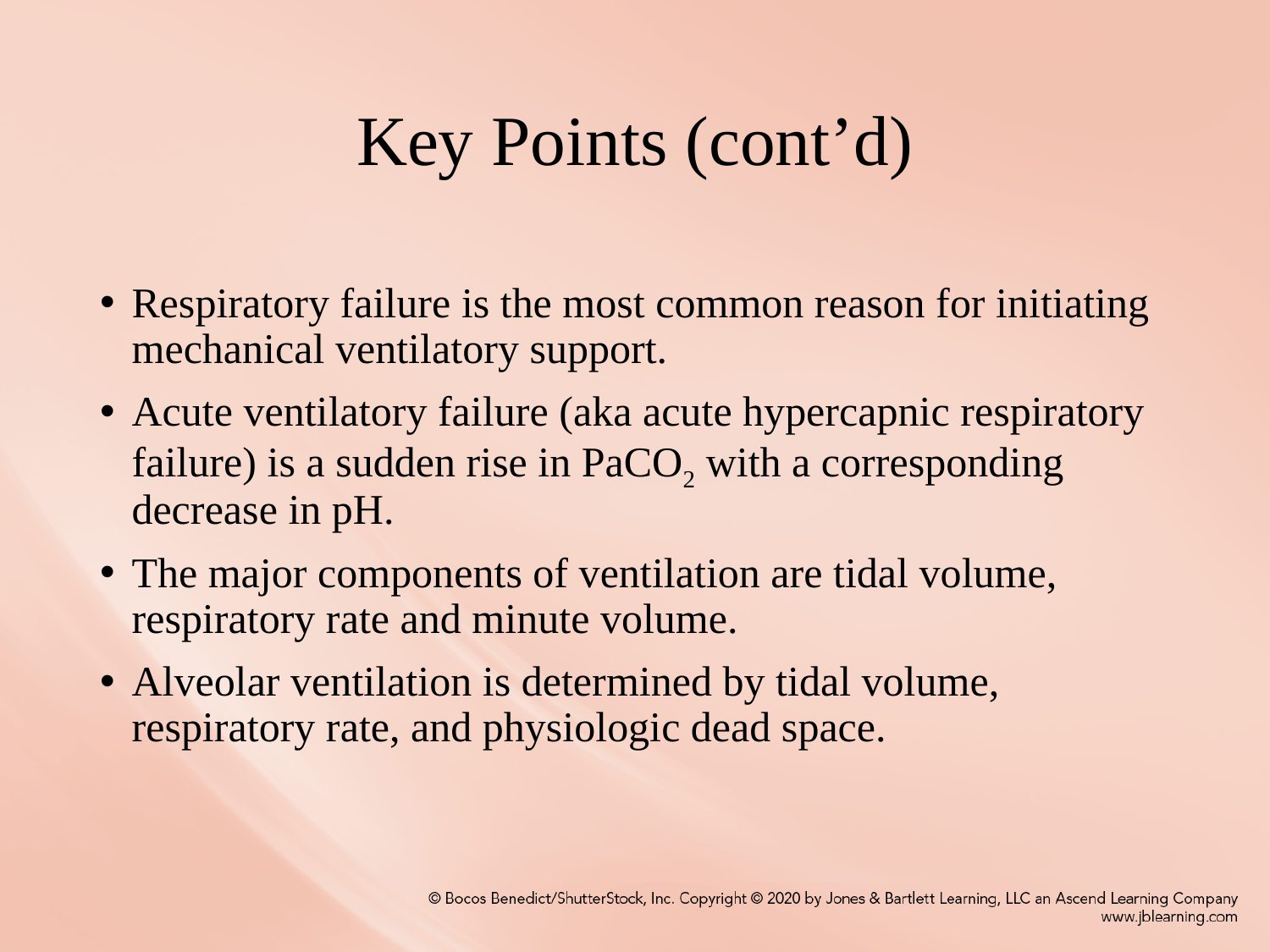

# Key Points (cont’d)
Respiratory failure is the most common reason for initiating mechanical ventilatory support.
Acute ventilatory failure (aka acute hypercapnic respiratory failure) is a sudden rise in PaCO2 with a corresponding decrease in pH.
The major components of ventilation are tidal volume, respiratory rate and minute volume.
Alveolar ventilation is determined by tidal volume, respiratory rate, and physiologic dead space.